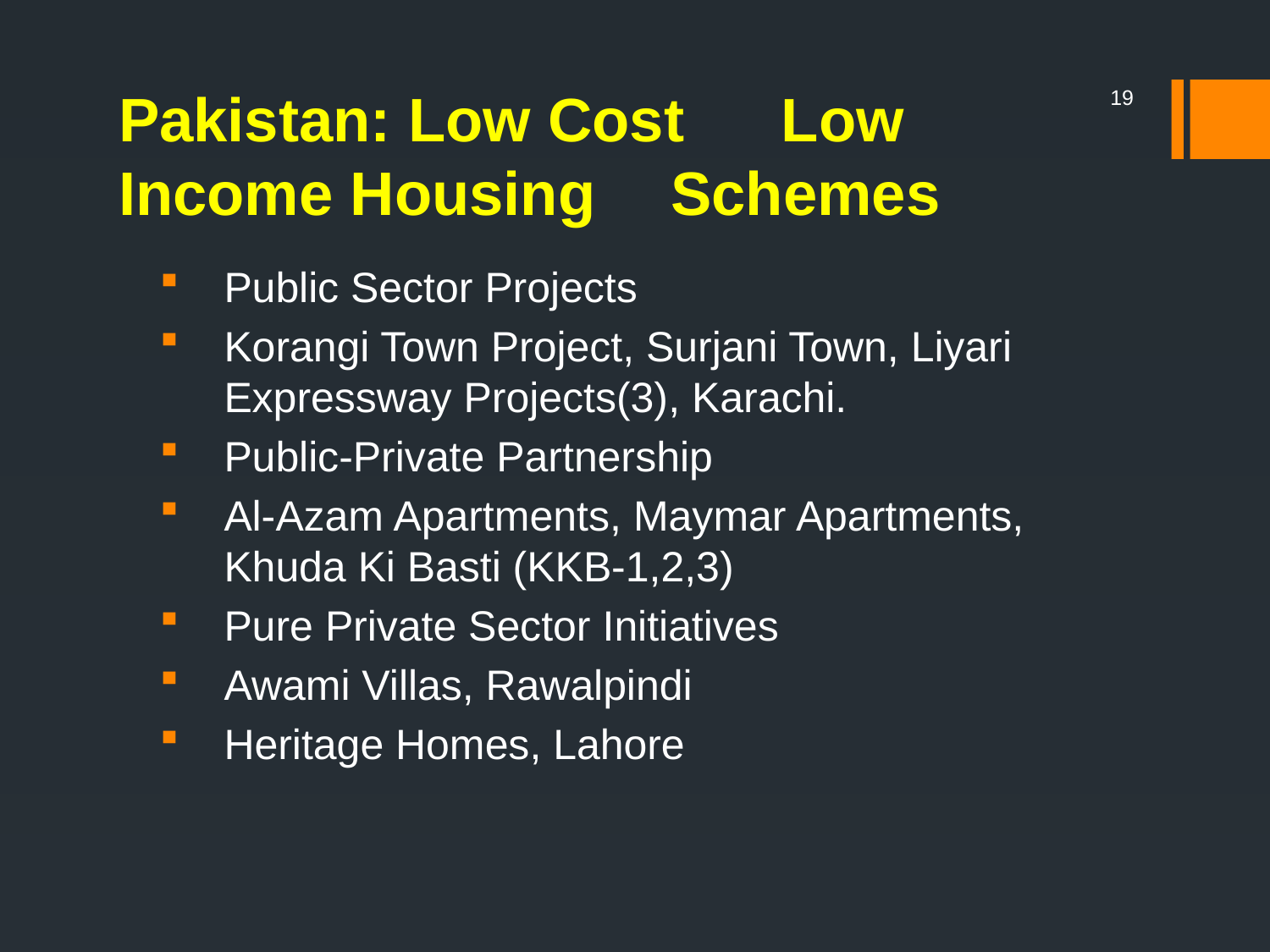

# Pakistan: Low Cost	Low Income Housing	Schemes
19
Public Sector Projects
Korangi Town Project, Surjani Town, Liyari Expressway Projects(3), Karachi.
Public-Private Partnership
Al-Azam Apartments, Maymar Apartments, Khuda Ki Basti (KKB-1,2,3)
Pure Private Sector Initiatives
Awami Villas, Rawalpindi
Heritage Homes, Lahore